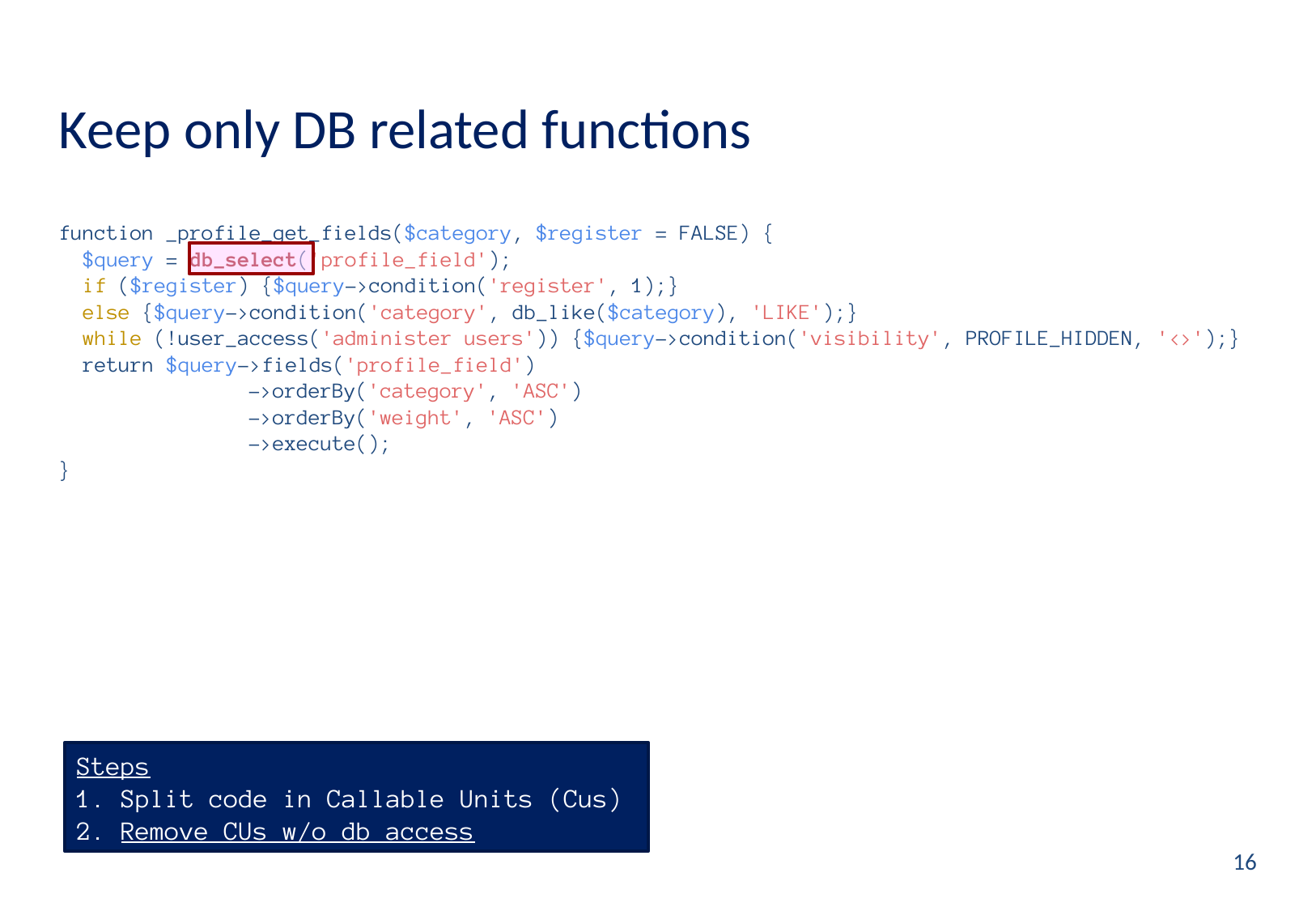

# Keep only DB related functions
function _profile_get_fields($category, $register = FALSE) {
  $query = db_select('profile_field');
  if ($register) {$query->condition('register', 1);}
  else {$query->condition('category', db_like($category), 'LIKE');}
  while (!user_access('administer users')) {$query->condition('visibility', PROFILE_HIDDEN, '<>');}
  return $query->fields('profile_field')
    ->orderBy('category', 'ASC')
    ->orderBy('weight', 'ASC')
    ->execute();
}

Steps
1. Split code in Callable Units (Cus)
2. Remove CUs w/o db access
16